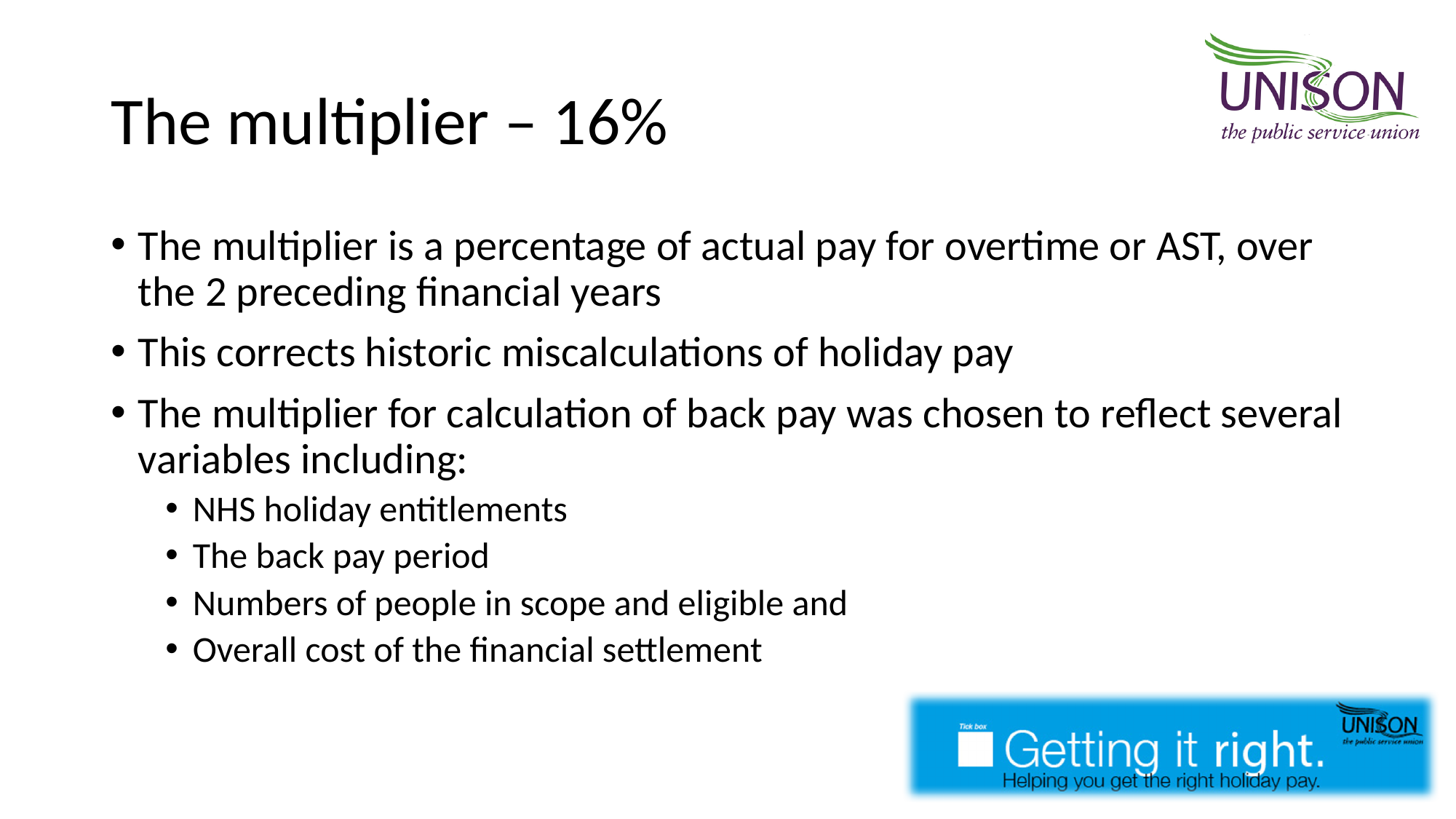

# The multiplier – 16%
The multiplier is a percentage of actual pay for overtime or AST, over the 2 preceding financial years
This corrects historic miscalculations of holiday pay
The multiplier for calculation of back pay was chosen to reflect several variables including:
NHS holiday entitlements
The back pay period
Numbers of people in scope and eligible and
Overall cost of the financial settlement